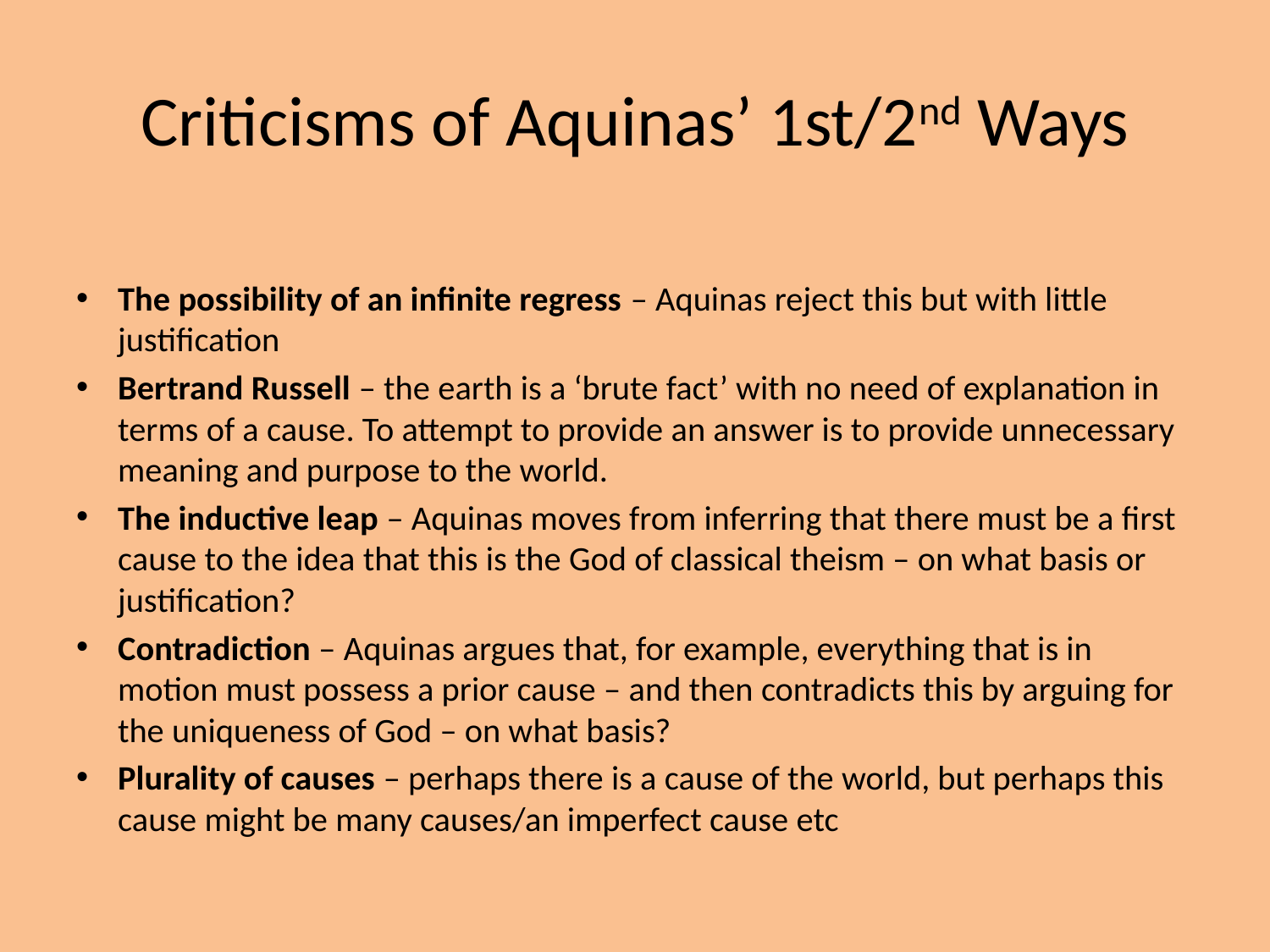

# Criticisms of Aquinas’ 1st/2nd Ways

The possibility of an infinite regress – Aquinas reject this but with little justification
Bertrand Russell – the earth is a ‘brute fact’ with no need of explanation in terms of a cause. To attempt to provide an answer is to provide unnecessary meaning and purpose to the world.
The inductive leap – Aquinas moves from inferring that there must be a first cause to the idea that this is the God of classical theism – on what basis or justification?
Contradiction – Aquinas argues that, for example, everything that is in motion must possess a prior cause – and then contradicts this by arguing for the uniqueness of God – on what basis?
Plurality of causes – perhaps there is a cause of the world, but perhaps this cause might be many causes/an imperfect cause etc